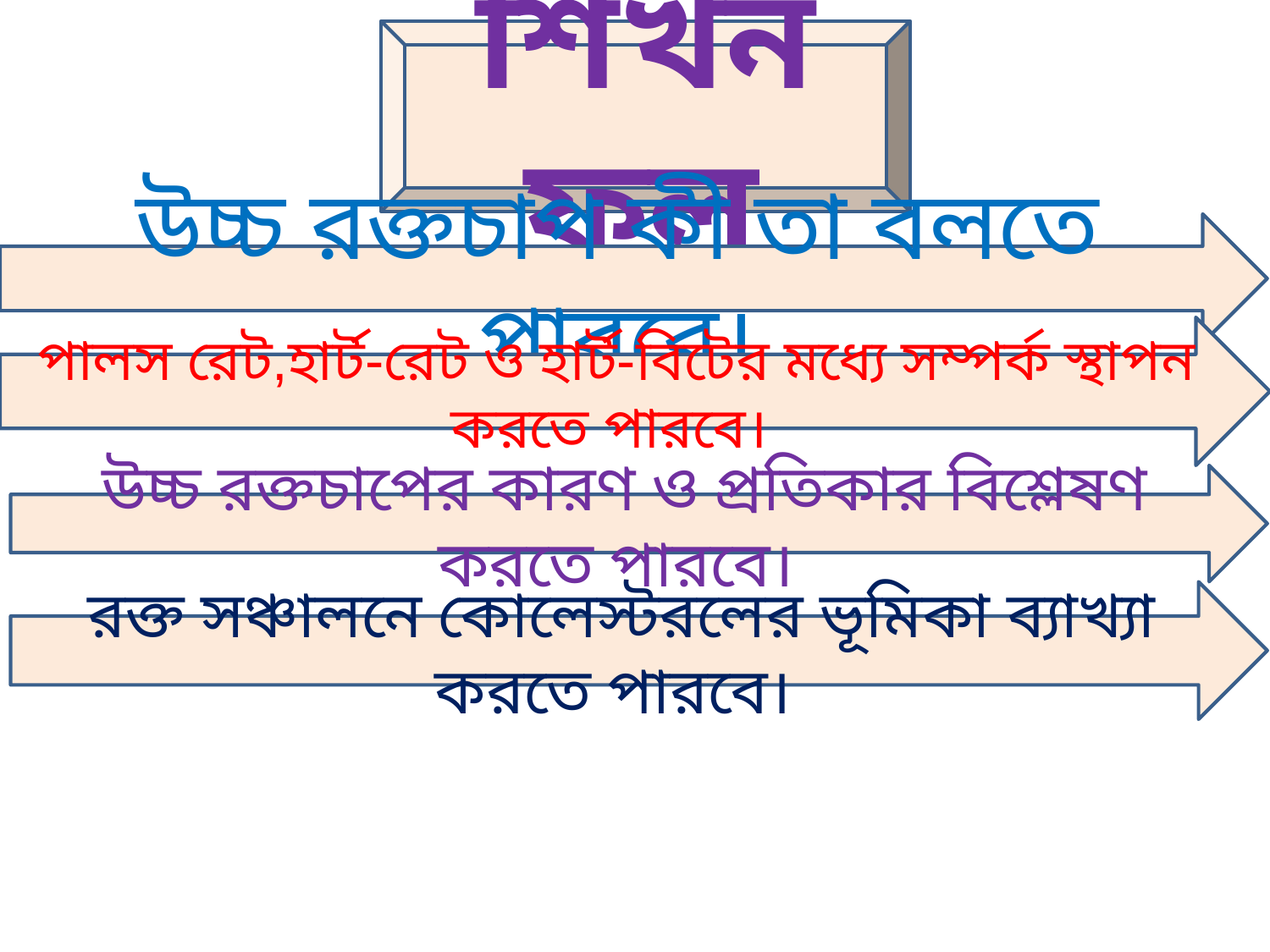

শিখনফল
উচ্চ রক্তচাপ কী তা বলতে পারবে।
পালস রেট,হার্ট-রেট ও হার্ট-বিটের মধ্যে সম্পর্ক স্থাপন করতে পারবে।
উচ্চ রক্তচাপের কারণ ও প্রতিকার বিশ্লেষণ করতে পারবে।
রক্ত সঞ্চালনে কোলেস্টরলের ভূমিকা ব্যাখ্যা করতে পারবে।